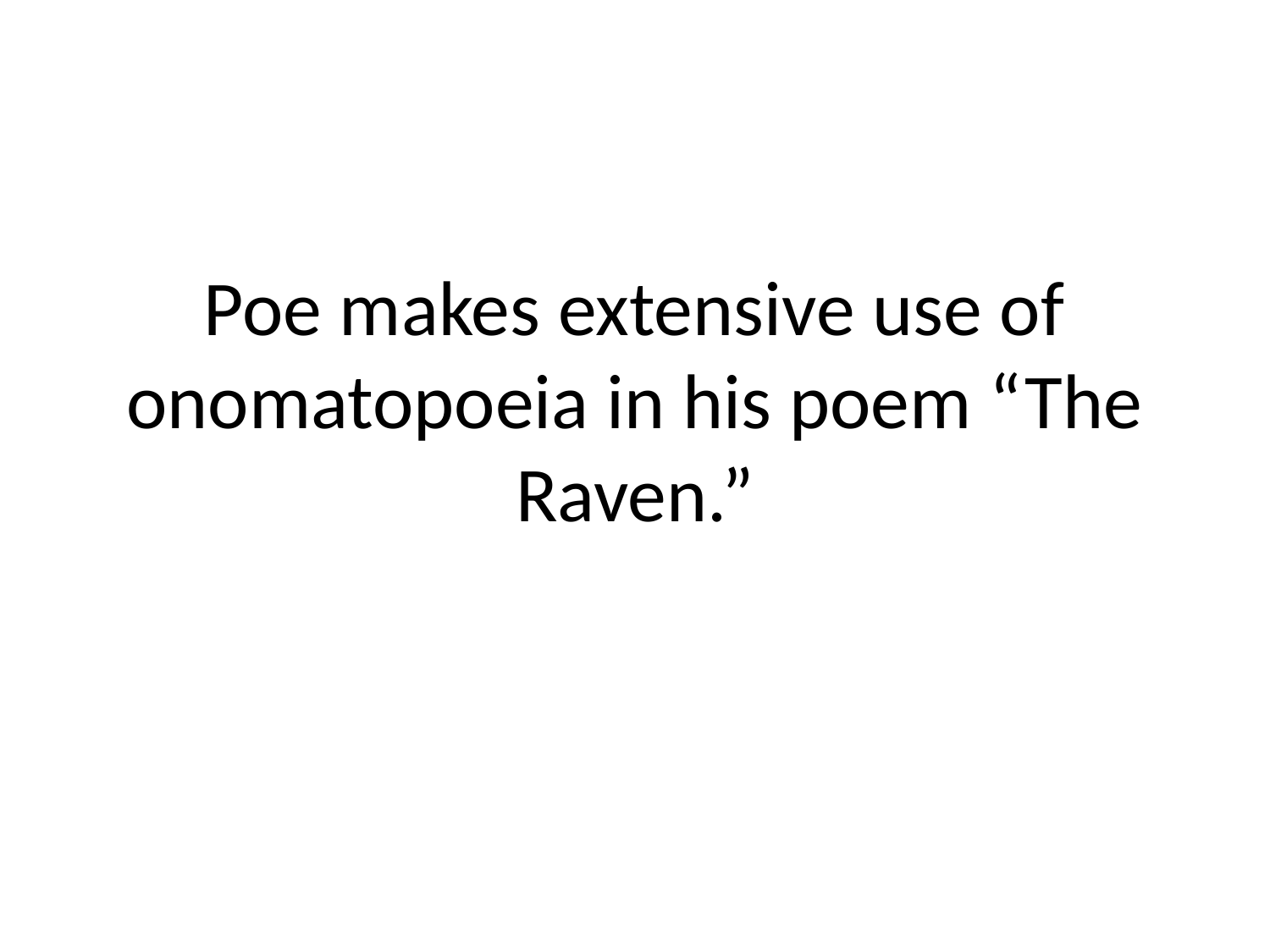

# Poe makes extensive use of onomatopoeia in his poem “The Raven.”